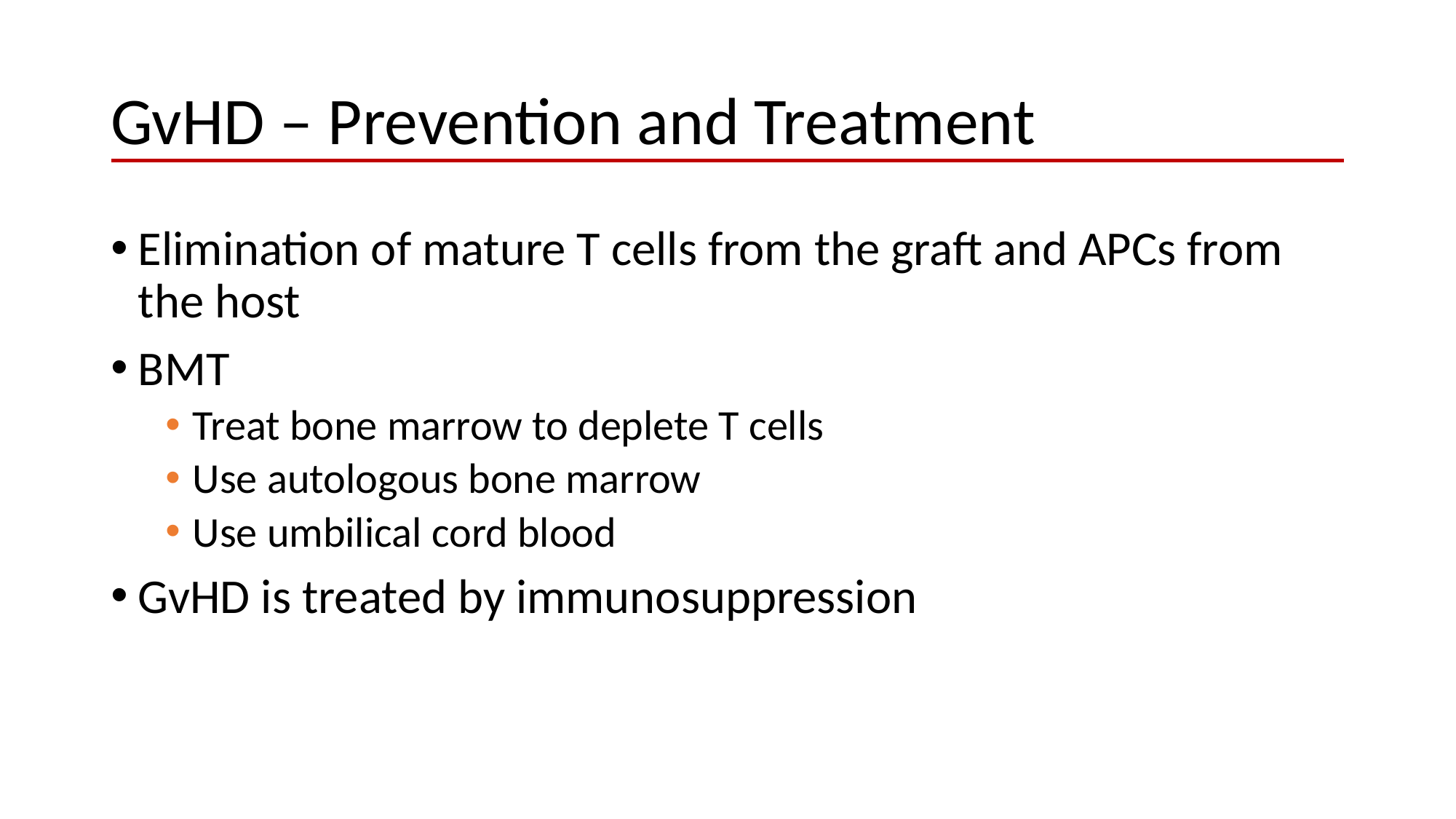

# GvHD – Prevention and Treatment
Elimination of mature T cells from the graft and APCs from the host
BMT
Treat bone marrow to deplete T cells
Use autologous bone marrow
Use umbilical cord blood
GvHD is treated by immunosuppression